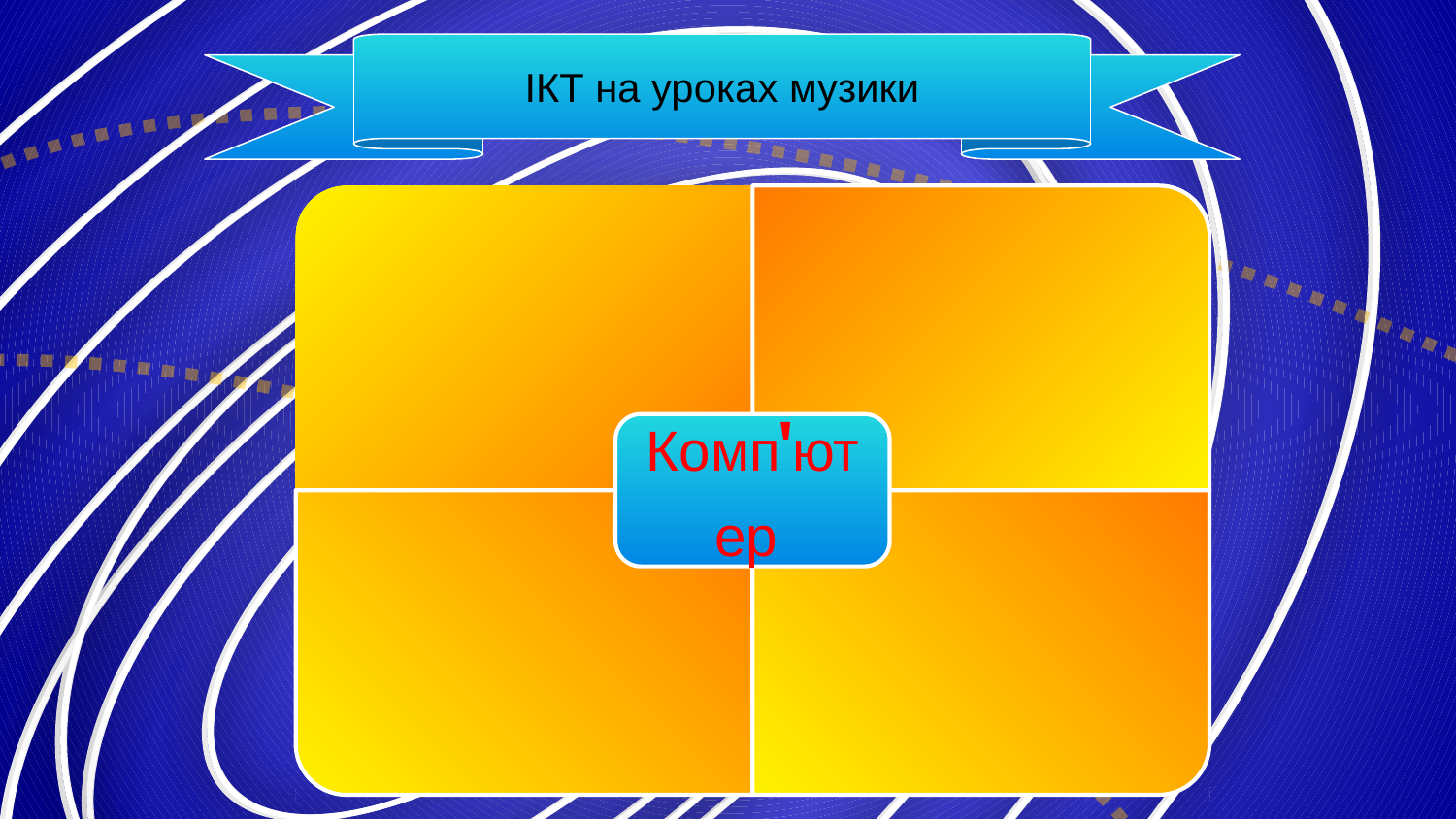

ІКТ на уроках музики
Комп'ютер
Телевізор
Магнітофон
Мікрофон